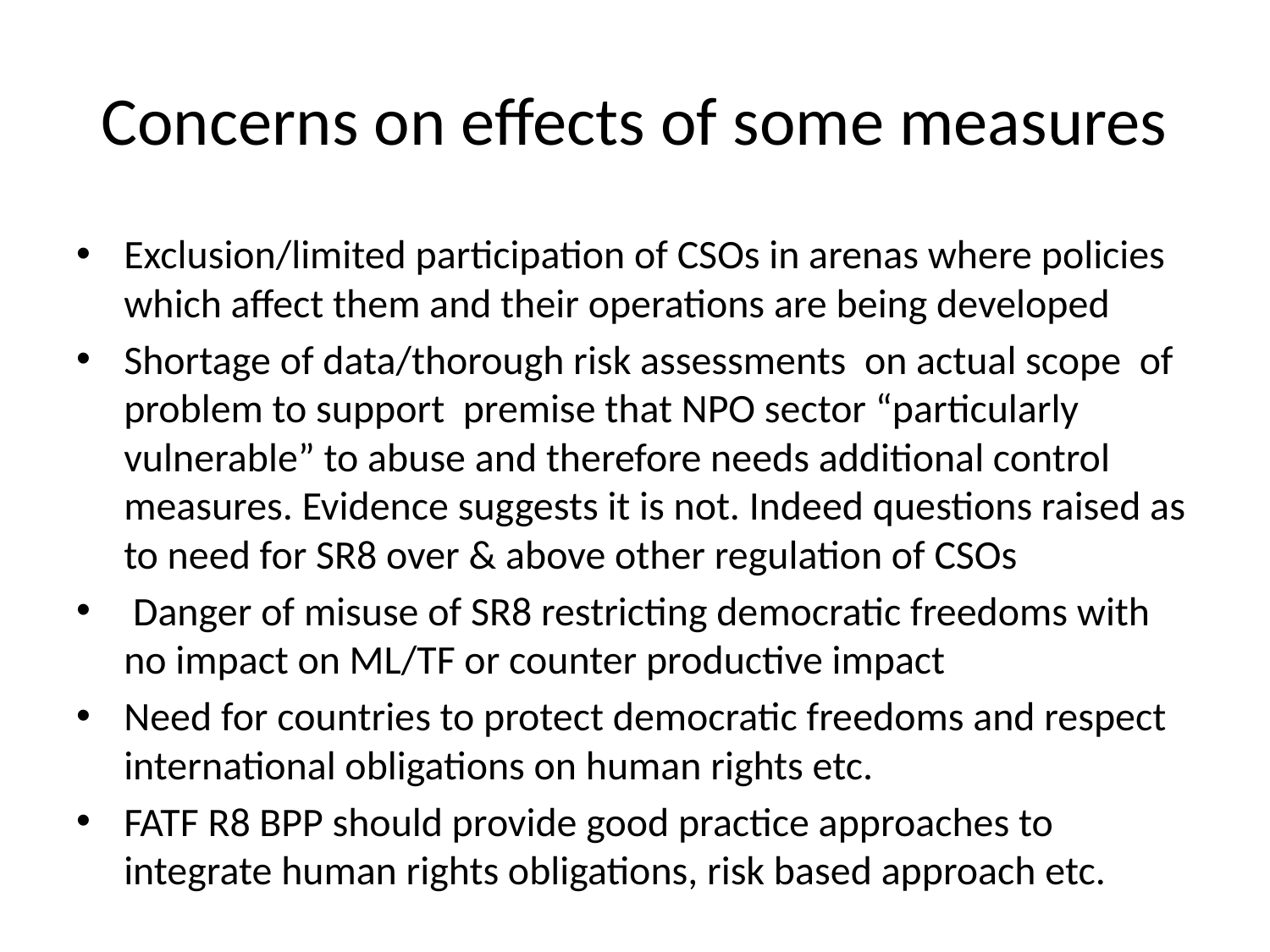

# Concerns on effects of some measures
Exclusion/limited participation of CSOs in arenas where policies which affect them and their operations are being developed
Shortage of data/thorough risk assessments  on actual scope  of problem to support  premise that NPO sector “particularly vulnerable” to abuse and therefore needs additional control measures. Evidence suggests it is not. Indeed questions raised as to need for SR8 over & above other regulation of CSOs
 Danger of misuse of SR8 restricting democratic freedoms with no impact on ML/TF or counter productive impact
Need for countries to protect democratic freedoms and respect international obligations on human rights etc.
FATF R8 BPP should provide good practice approaches to integrate human rights obligations, risk based approach etc.